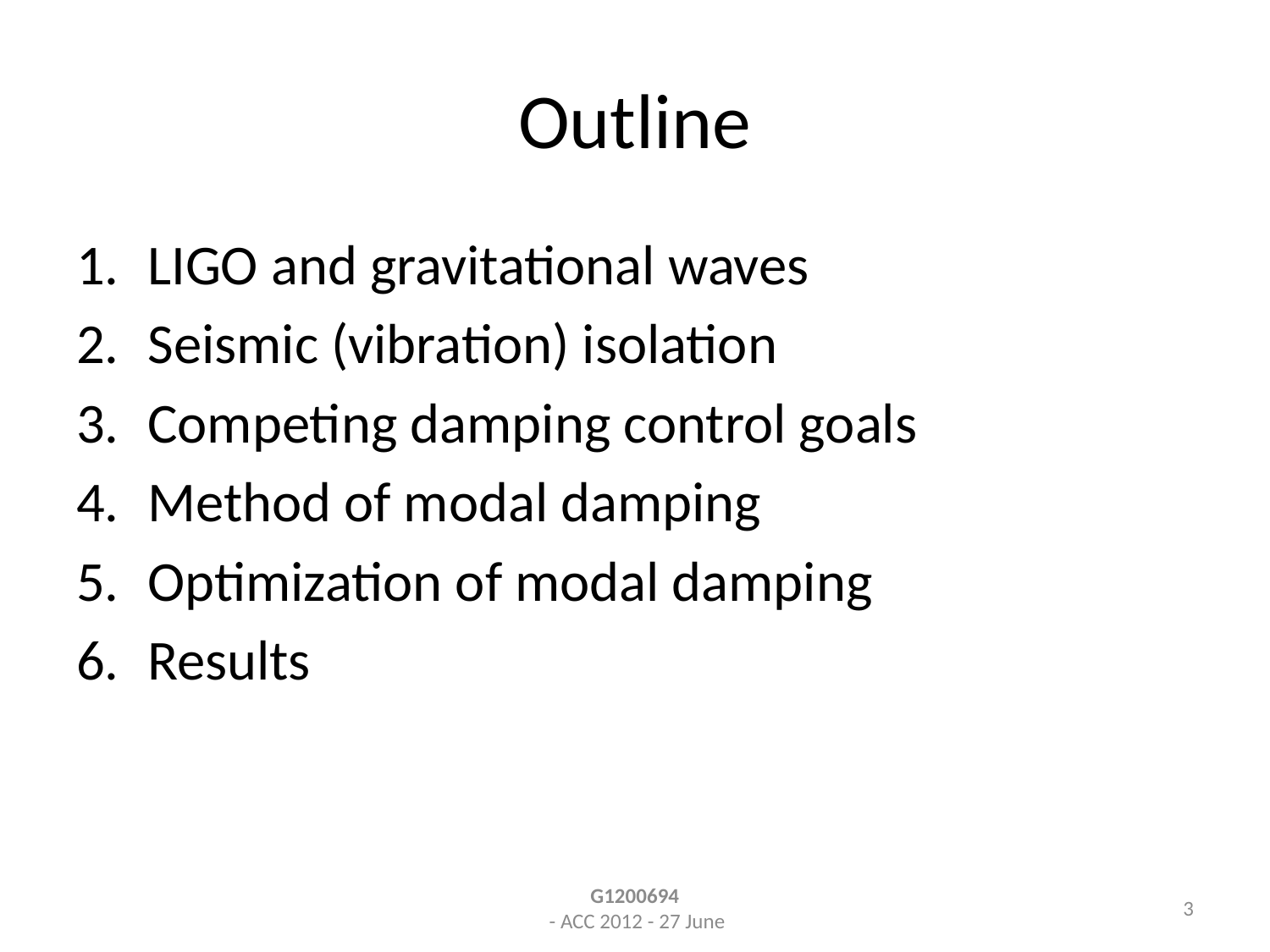

# Outline
LIGO and gravitational waves
Seismic (vibration) isolation
Competing damping control goals
Method of modal damping
Optimization of modal damping
Results
G1200694
 - ACC 2012 - 27 June
3